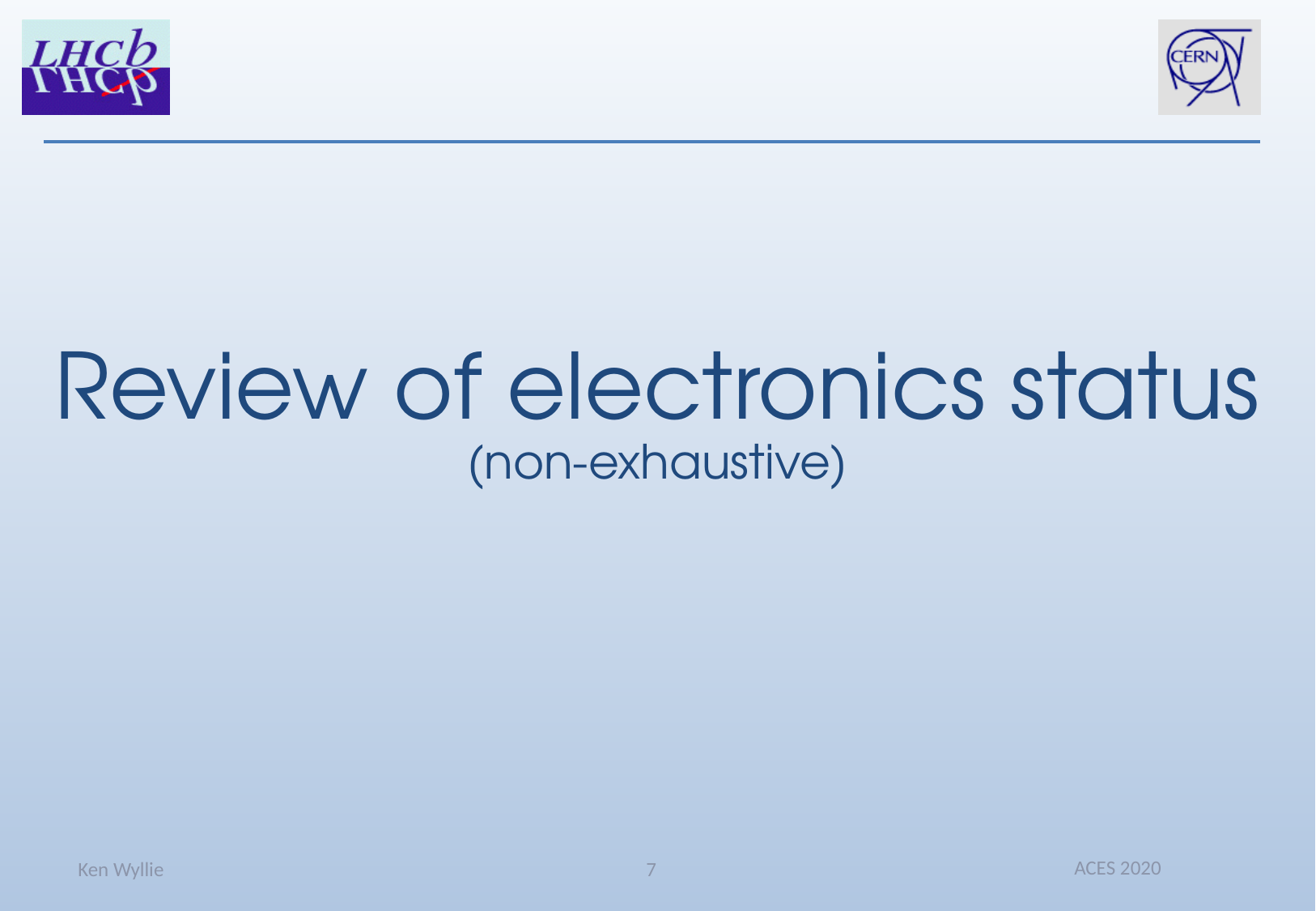

Review of electronics status
(non-exhaustive)

ACES 2020
Ken Wyllie
7